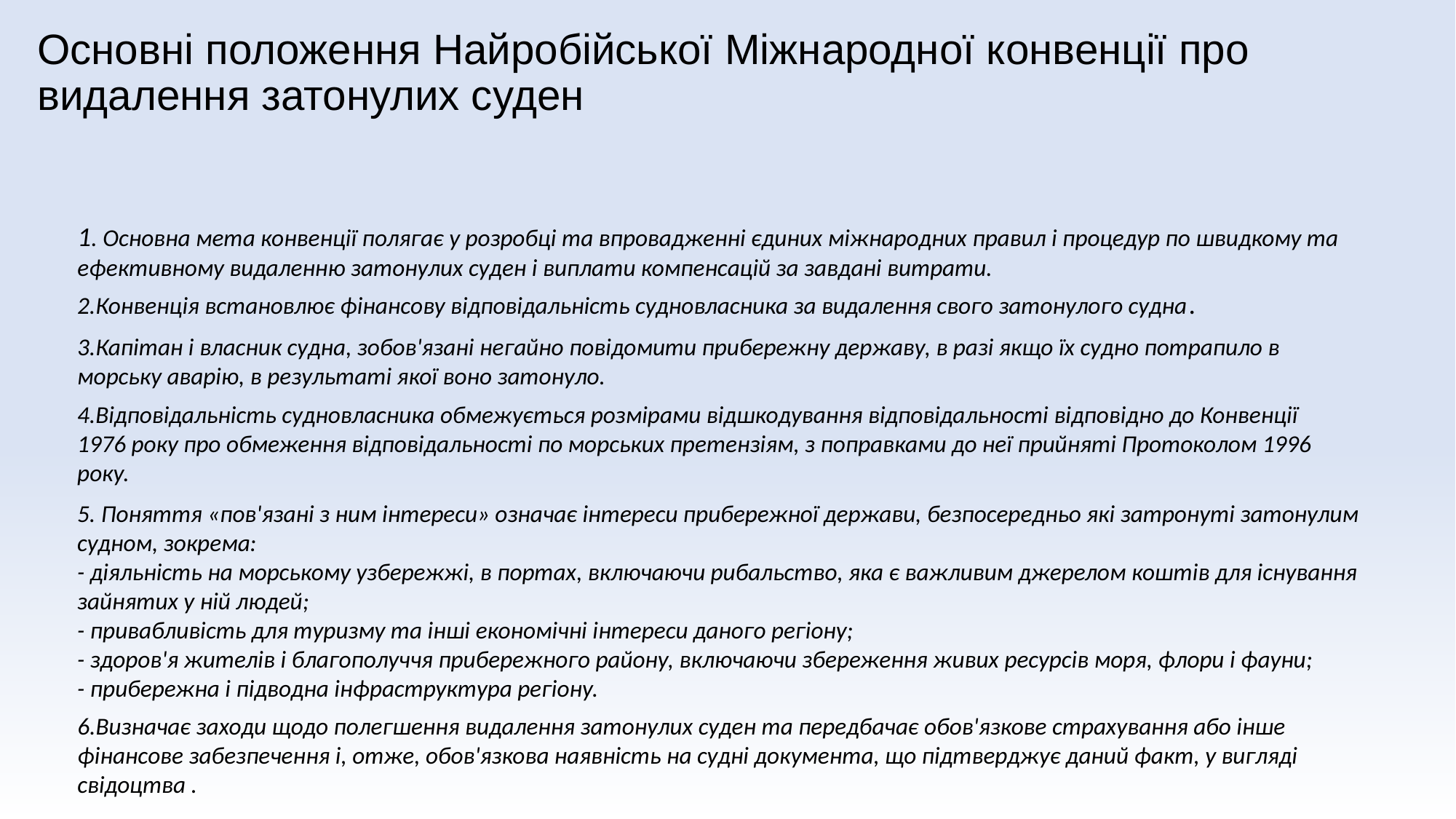

# Основні положення Найробійської Міжнародної конвенції про видалення затонулих суден
1. Основна мета конвенції полягає у розробці та впровадженні єдиних міжнародних правил і процедур по швидкому та ефективному видаленню затонулих суден і виплати компенсацій за завдані витрати.
2.Конвенція встановлює фінансову відповідальність судновласника за видалення свого затонулого судна.
3.Капітан і власник судна, зобов'язані негайно повідомити прибережну державу, в разі якщо їх судно потрапило в морську аварію, в результаті якої воно затонуло.

4.Відповідальність судновласника обмежується розмірами відшкодування відповідальності відповідно до Конвенції 1976 року про обмеження відповідальності по морських претензіям, з поправками до неї прийняті Протоколом 1996 року.
5. Поняття «пов'язані з ним інтереси» означає інтереси прибережної держави, безпосередньо які затронуті затонулим судном, зокрема:
- діяльність на морському узбережжі, в портах, включаючи рибальство, яка є важливим джерелом коштів для існування зайнятих у ній людей;
- привабливість для туризму та інші економічні інтереси даного регіону;
- здоров'я жителів і благополуччя прибережного району, включаючи збереження живих ресурсів моря, флори і фауни;
- прибережна і підводна інфраструктура регіону.
6.Визначає заходи щодо полегшення видалення затонулих суден та передбачає обов'язкове страхування або інше фінансове забезпечення і, отже, обов'язкова наявність на судні документа, що підтверджує даний факт, у вигляді свідоцтва .